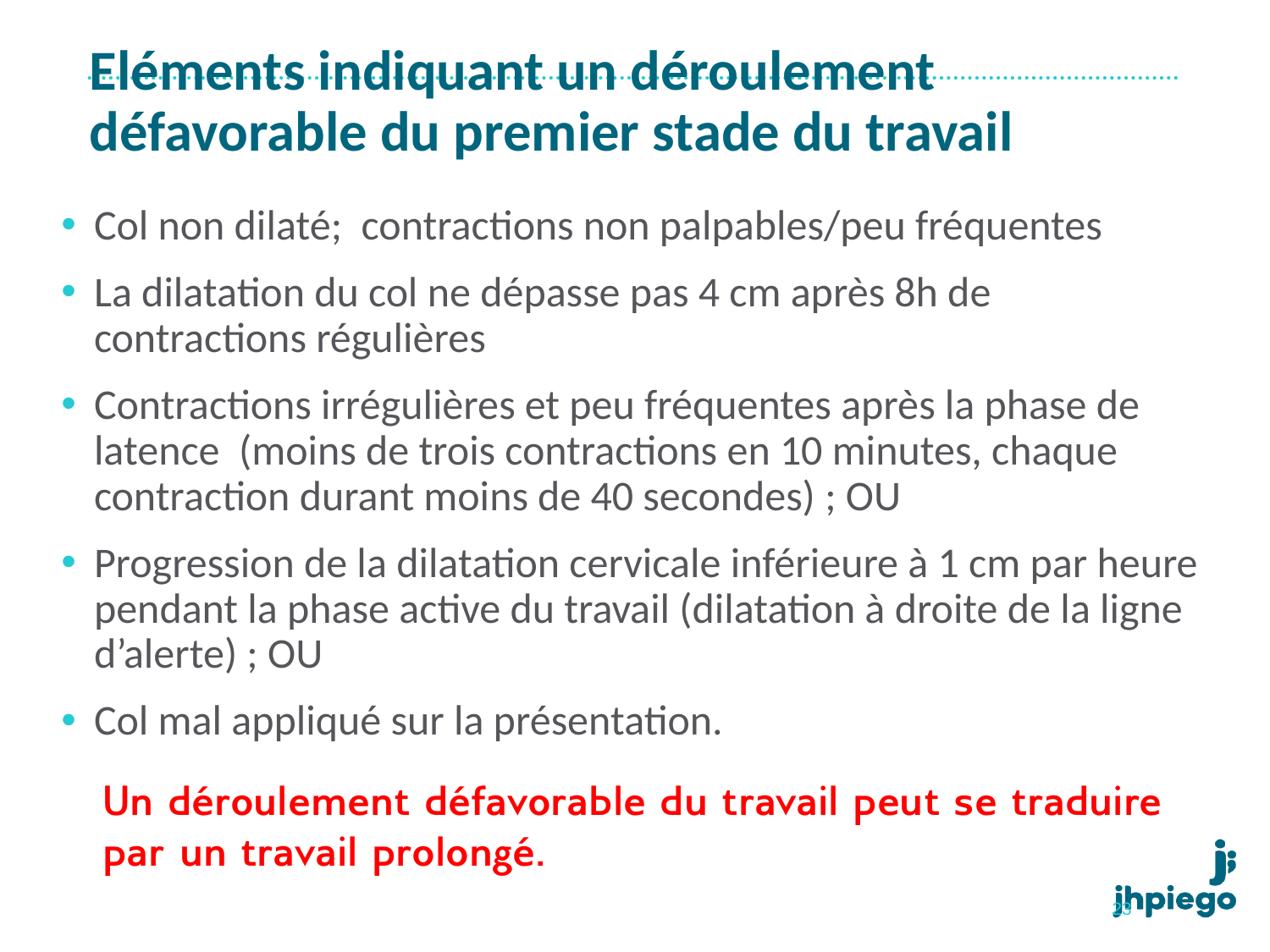

# Eléments indiquant un déroulement défavorable du premier stade du travail
Col non dilaté;  contractions non palpables/peu fréquentes
La dilatation du col ne dépasse pas 4 cm après 8h de contractions régulières
Contractions irrégulières et peu fréquentes après la phase de latence  (moins de trois contractions en 10 minutes, chaque contraction durant moins de 40 secondes) ; OU
Progression de la dilatation cervicale inférieure à 1 cm par heure pendant la phase active du travail (dilatation à droite de la ligne d’alerte) ; OU
Col mal appliqué sur la présentation.
Un déroulement défavorable du travail peut se traduire par un travail prolongé.
23